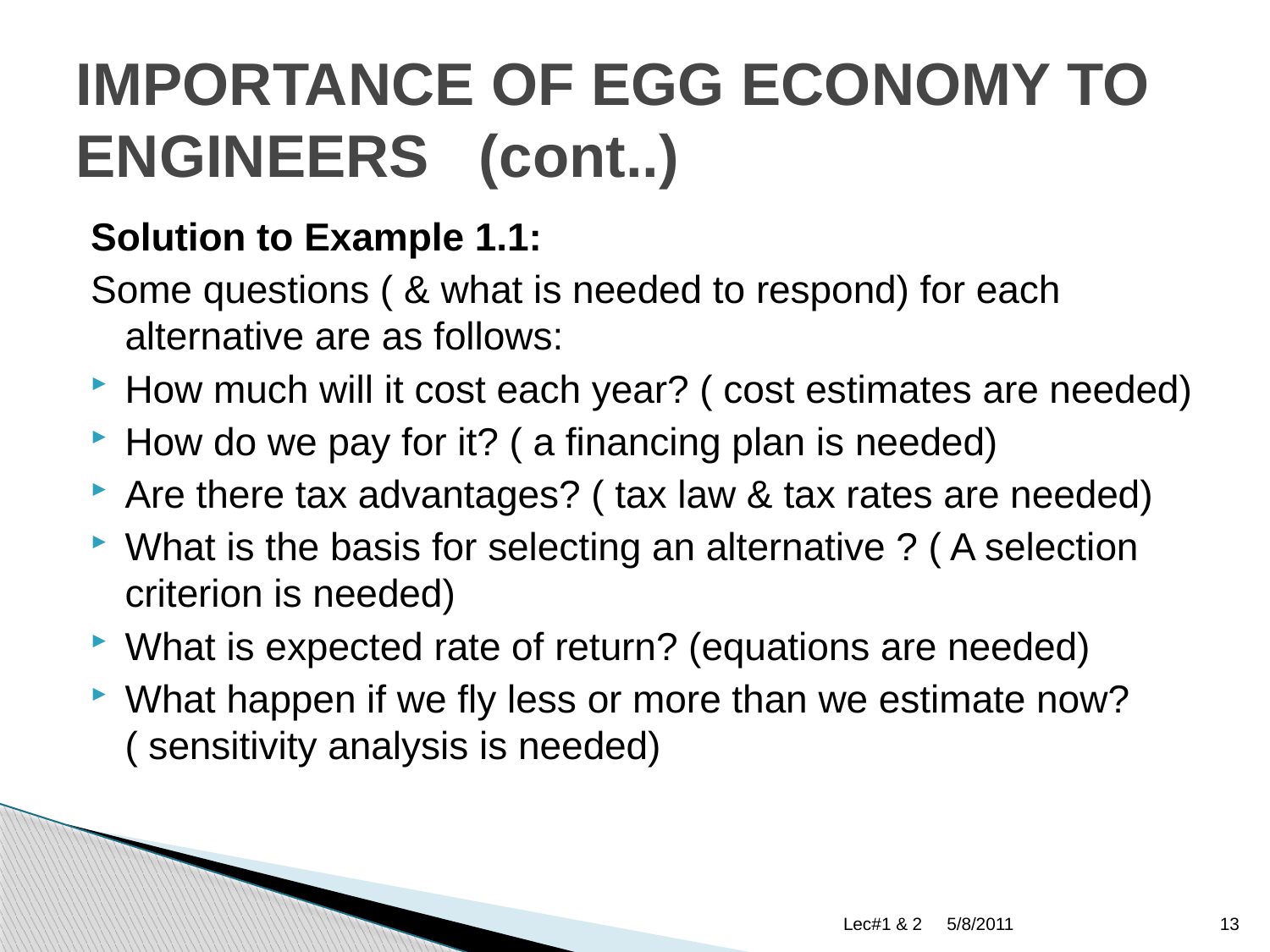

# IMPORTANCE OF EGG ECONOMY TO ENGINEERS   (cont..)
Solution to Example 1.1:
Some questions ( & what is needed to respond) for each alternative are as follows:
How much will it cost each year? ( cost estimates are needed)
How do we pay for it? ( a financing plan is needed)
Are there tax advantages? ( tax law & tax rates are needed)
What is the basis for selecting an alternative ? ( A selection criterion is needed)
What is expected rate of return? (equations are needed)
What happen if we fly less or more than we estimate now? ( sensitivity analysis is needed)
Lec#1 & 2
5/8/2011
13